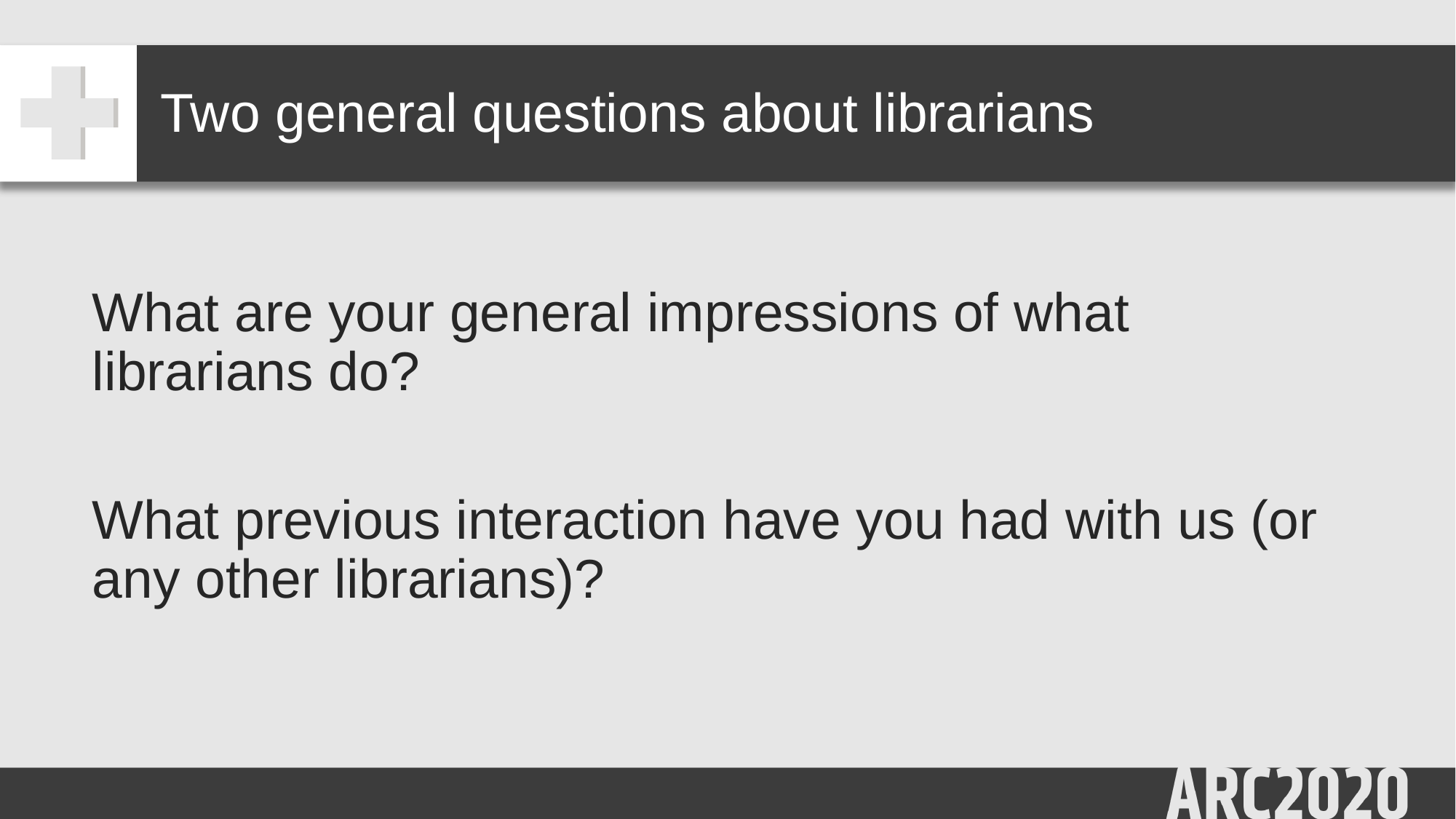

# Two general questions about librarians
What are your general impressions of what librarians do?

What previous interaction have you had with us (or any other librarians)?